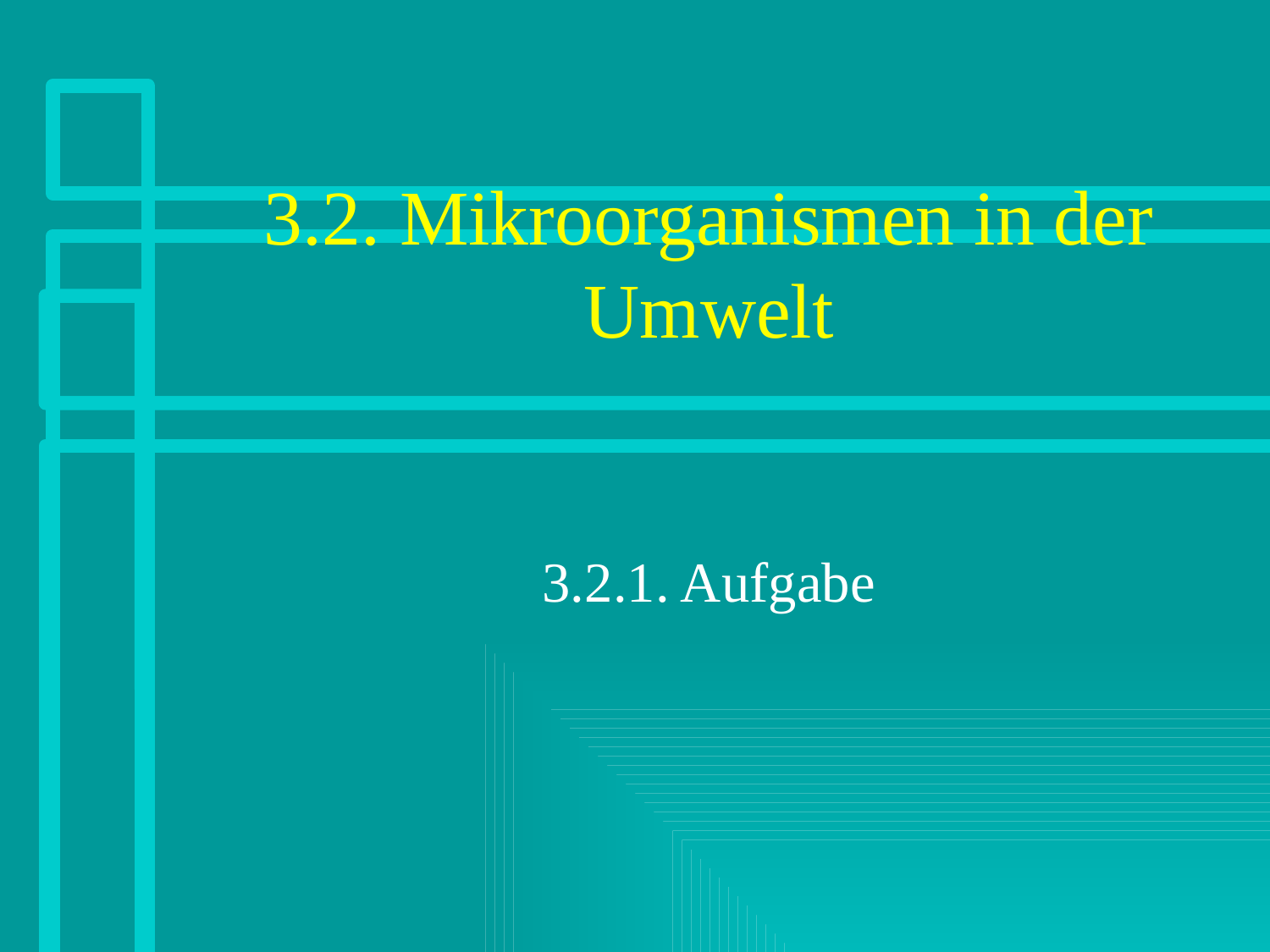

# 3.2. Mikroorganismen in der Umwelt
3.2.1. Aufgabe